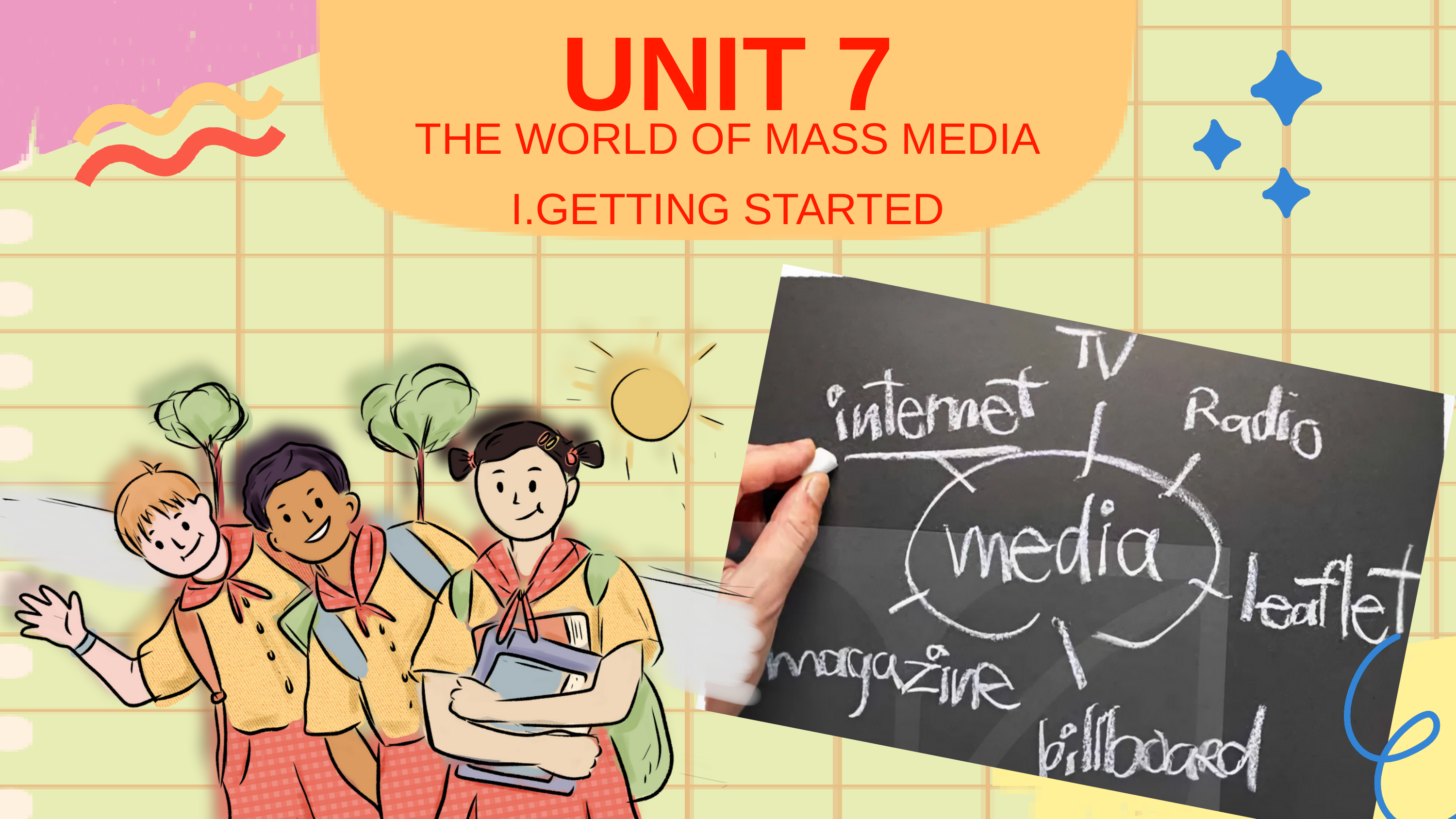

UNIT 7

THE WORLD OF MASS MEDIA
I.GETTING STARTED